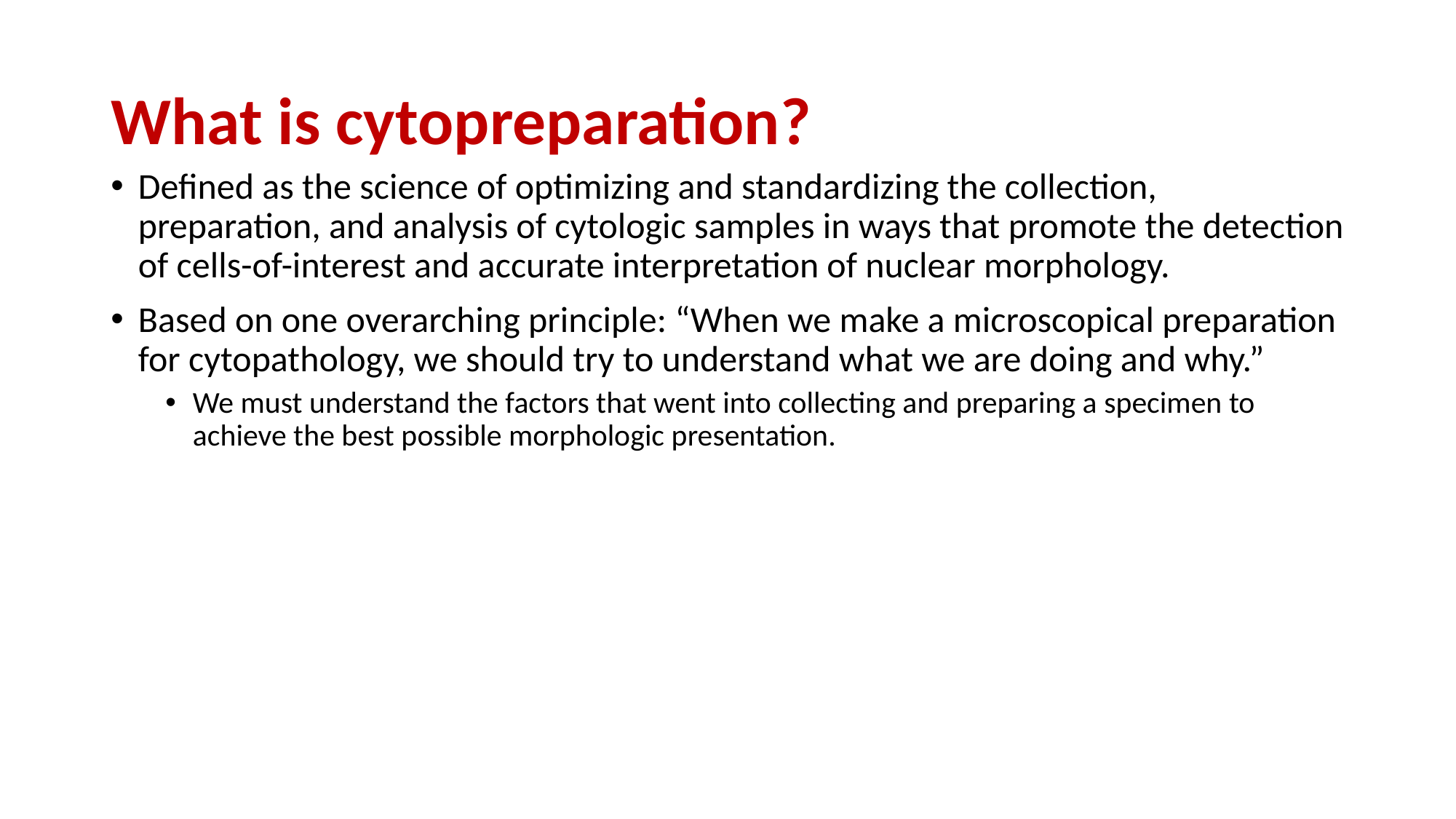

# What is cytopreparation?
Defined as the science of optimizing and standardizing the collection, preparation, and analysis of cytologic samples in ways that promote the detection of cells-of-interest and accurate interpretation of nuclear morphology.
Based on one overarching principle: “When we make a microscopical preparation for cytopathology, we should try to understand what we are doing and why.”
We must understand the factors that went into collecting and preparing a specimen to achieve the best possible morphologic presentation.